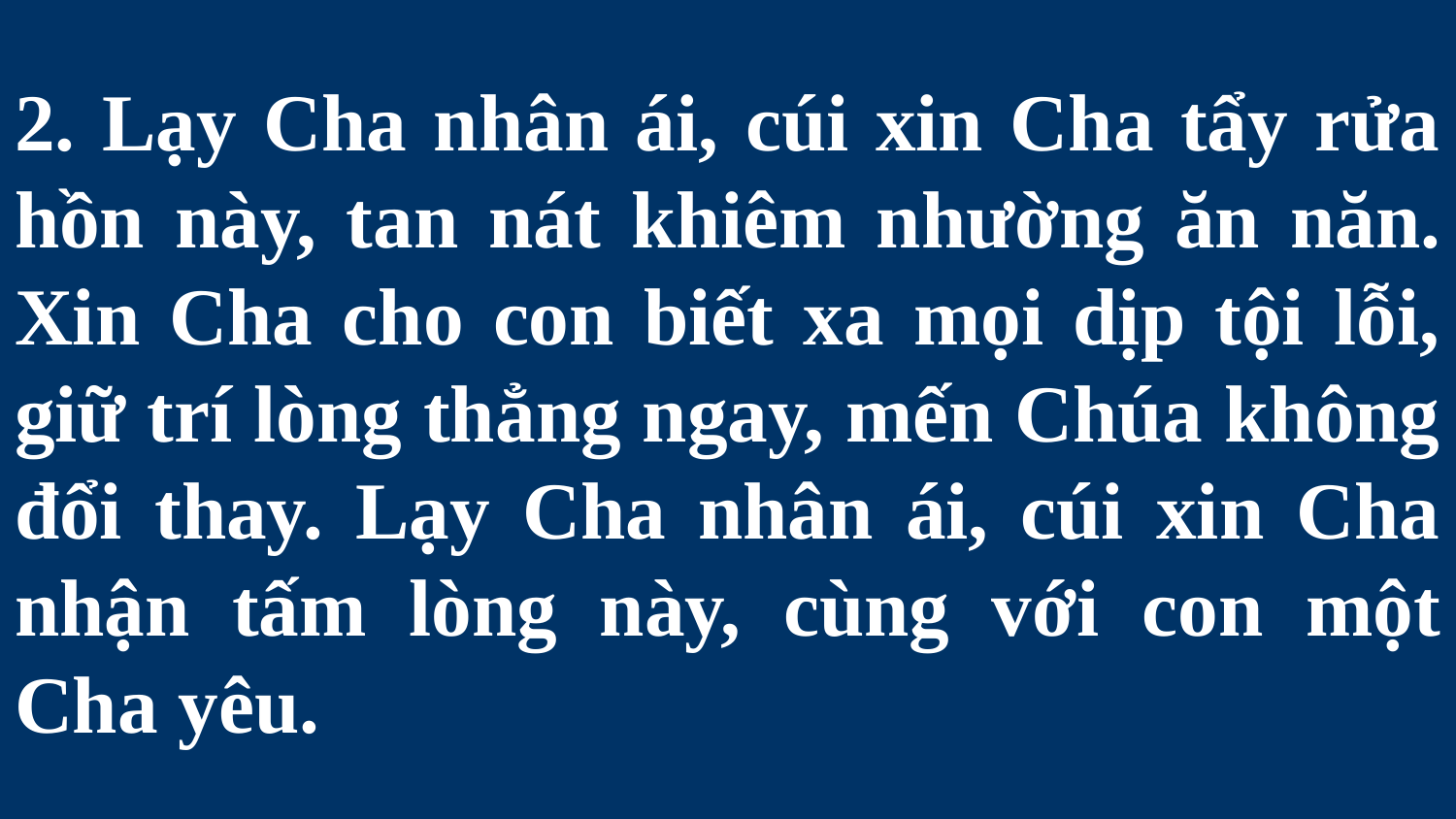

# 2. Lạy Cha nhân ái, cúi xin Cha tẩy rửa hồn này, tan nát khiêm nhường ăn năn. Xin Cha cho con biết xa mọi dịp tội lỗi, giữ trí lòng thẳng ngay, mến Chúa không đổi thay. Lạy Cha nhân ái, cúi xin Cha nhận tấm lòng này, cùng với con một Cha yêu.